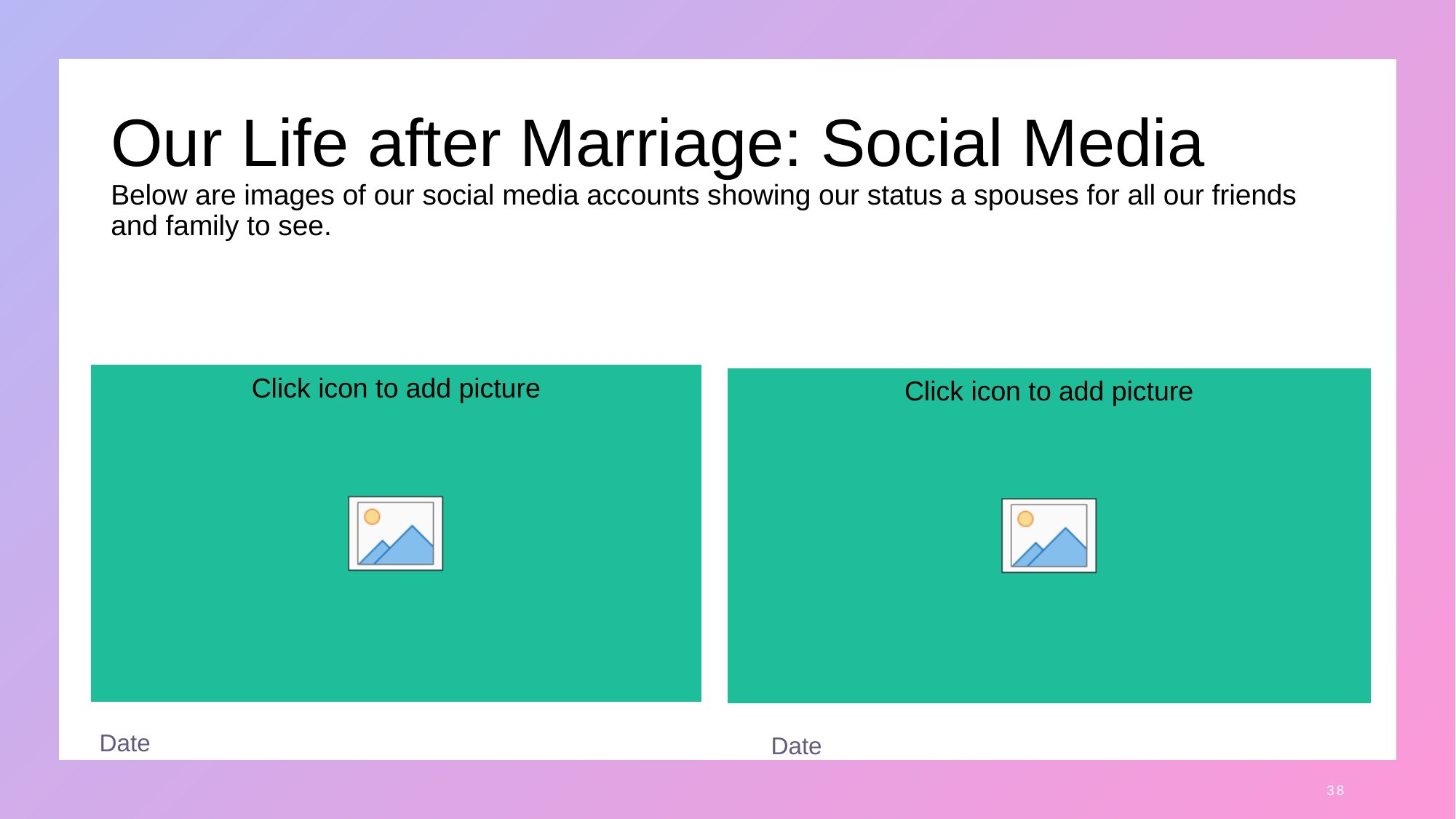

# Our Life after Marriage: Social Media Below are images of our social media accounts showing our status a spouses for all our friends and family to see.

Date

Date

Date

Date

38